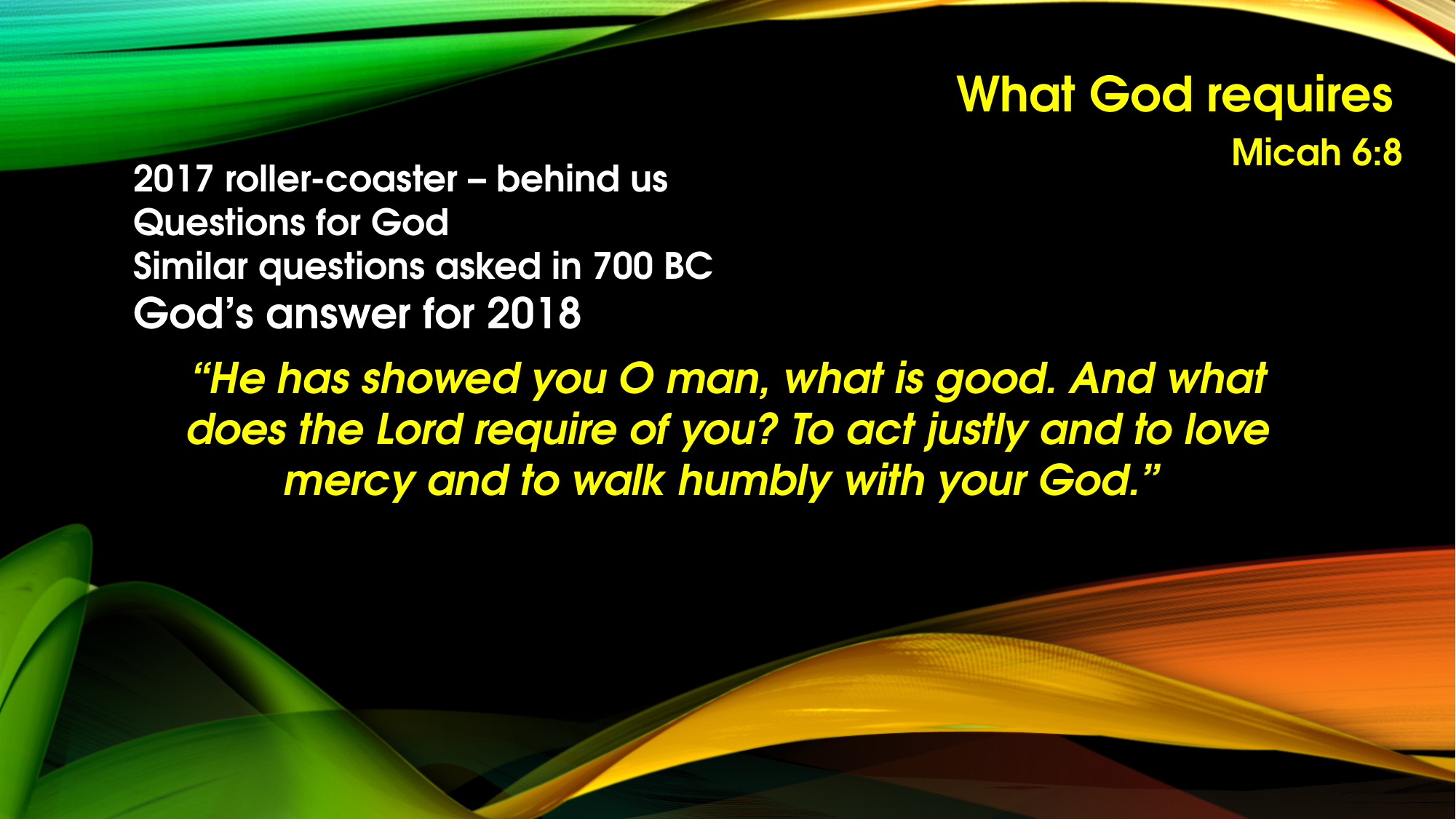

# What God requires
Micah 6:8
2017 roller-coaster – behind us
Questions for God
Similar questions asked in 700 BC
God’s answer for 2018
“He has showed you O man, what is good. And what does the Lord require of you? To act justly and to love mercy and to walk humbly with your God.”